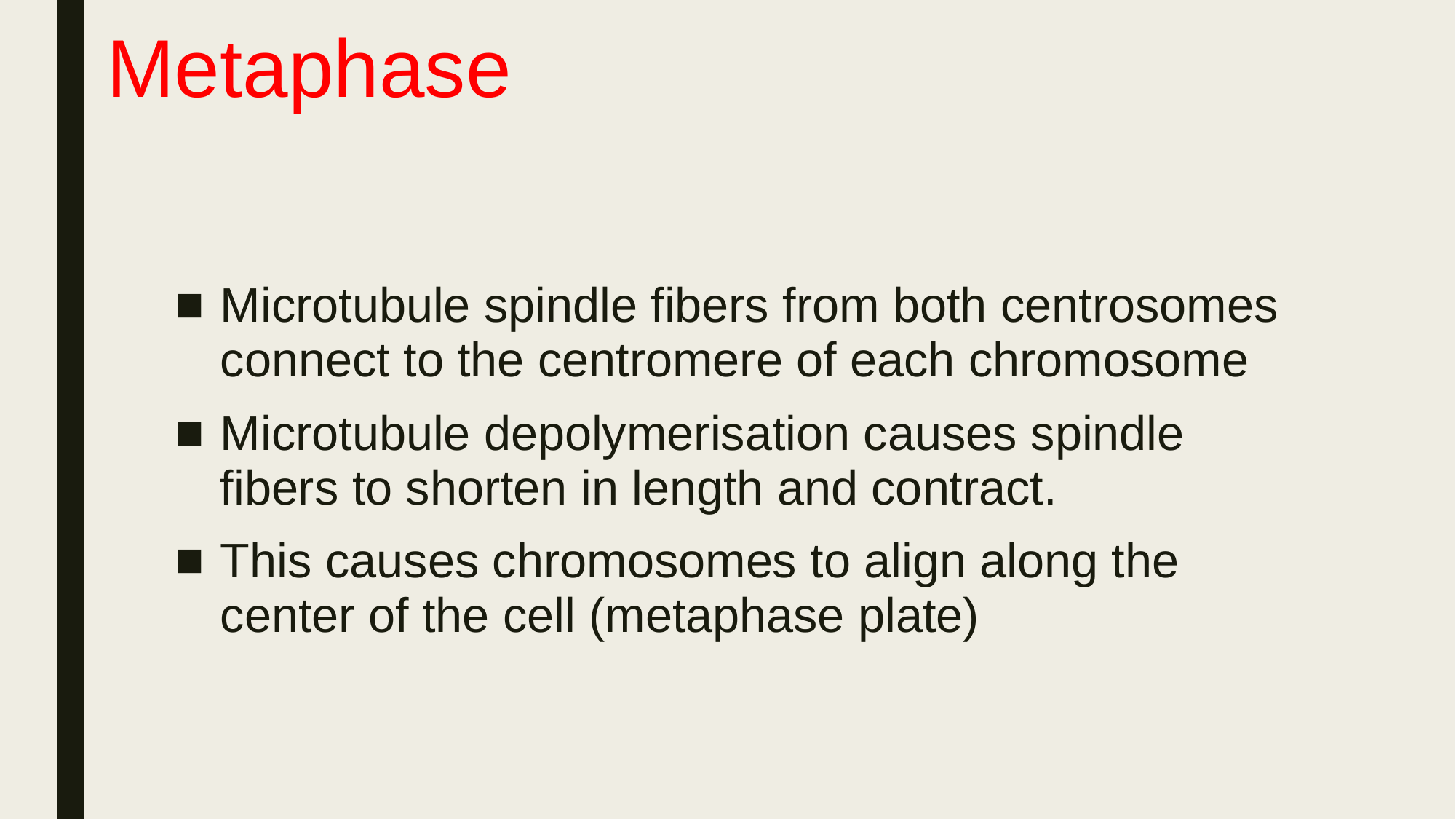

# Metaphase
Microtubule spindle fibers from both centrosomes connect to the centromere of each chromosome
Microtubule depolymerisation causes spindle fibers to shorten in length and contract.
This causes chromosomes to align along the center of the cell (metaphase plate)